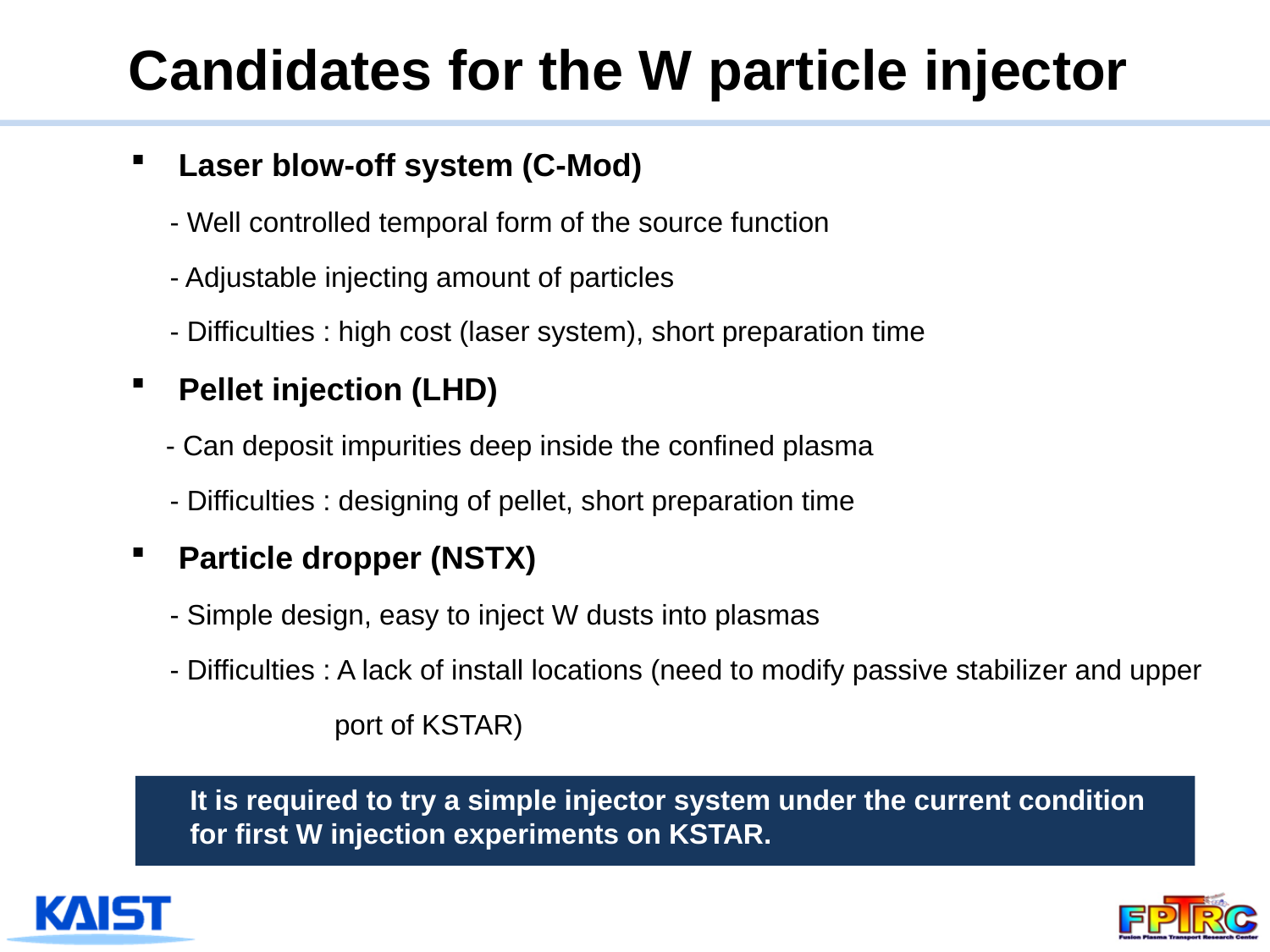

Candidates for the W particle injector
Laser blow-off system (C-Mod)
     - Well controlled temporal form of the source function
     - Adjustable injecting amount of particles
     - Difficulties : high cost (laser system), short preparation time
Pellet injection (LHD)
     - Can deposit impurities deep inside the confined plasma
     - Difficulties : designing of pellet, short preparation time
Particle dropper (NSTX)
     - Simple design, easy to inject W dusts into plasmas
     - Difficulties : A lack of install locations (need to modify passive stabilizer and upper
                          port of KSTAR)

It is required to try a simple injector system under the current condition for first W injection experiments on KSTAR.